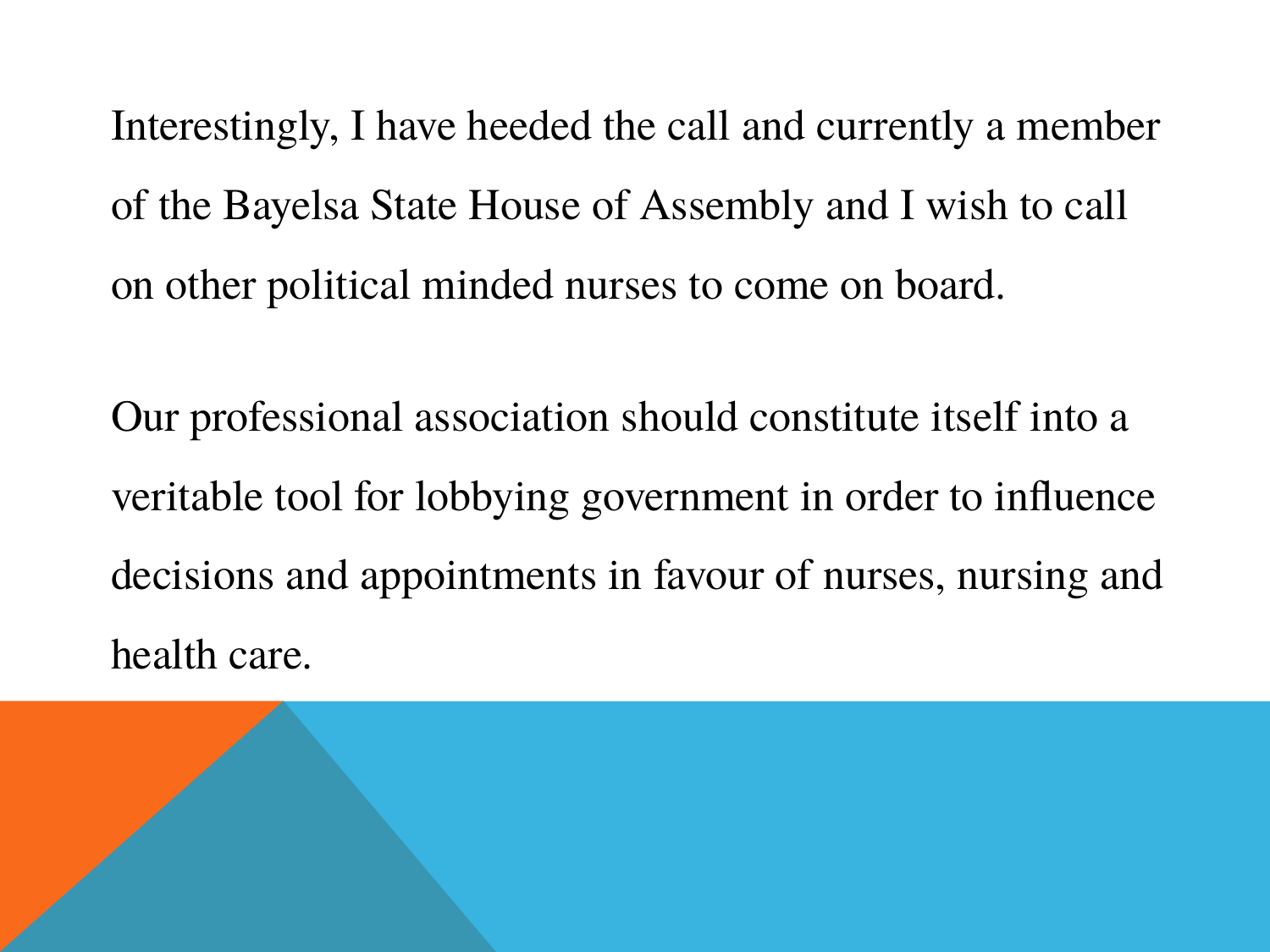

Interestingly, I have heeded the call and currently a member of the Bayelsa State House of Assembly and I wish to call on other political minded nurses to come on board.

Our professional association should constitute itself into a veritable tool for lobbying government in order to influence decisions and appointments in favour of nurses, nursing and health care.